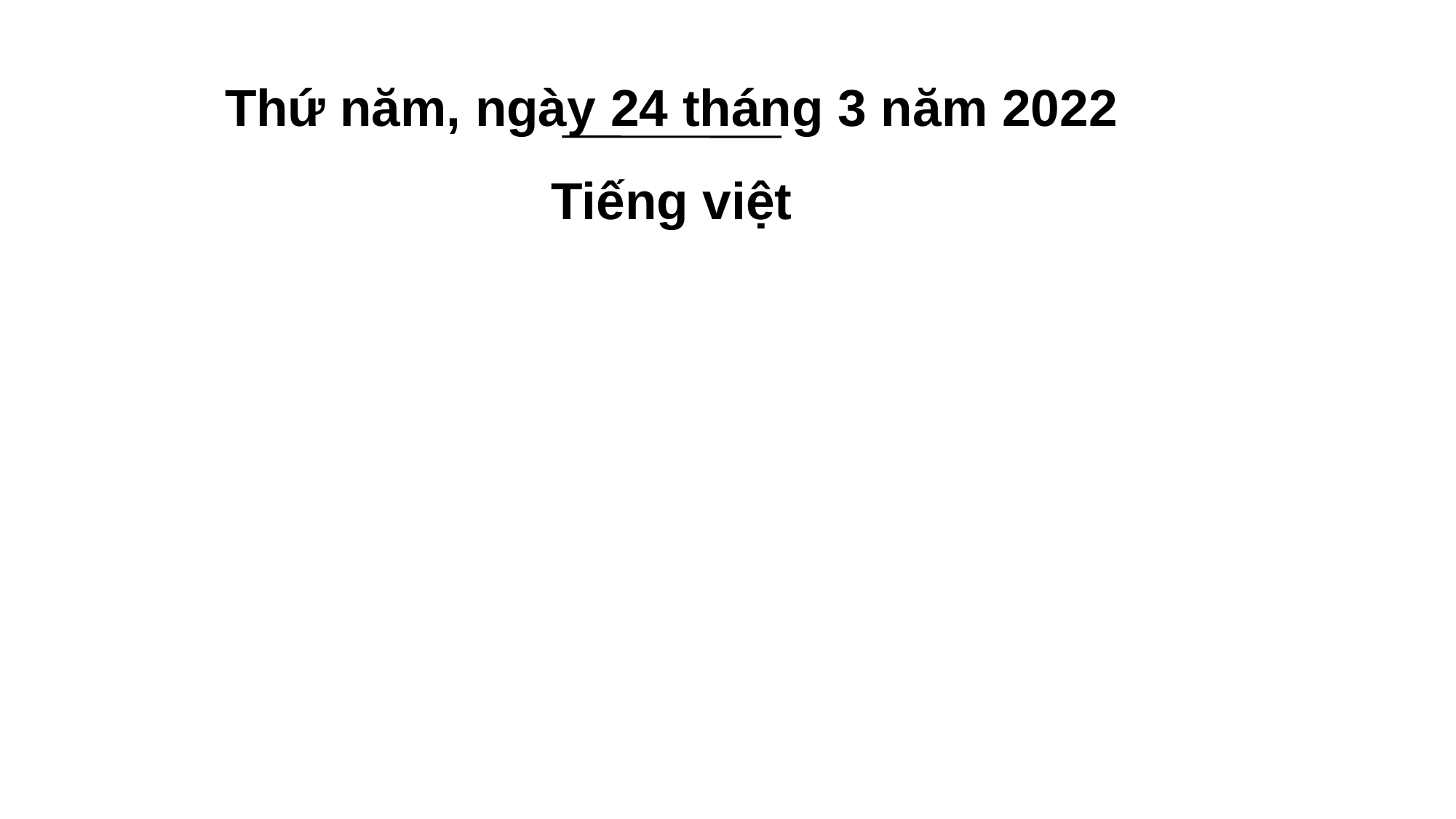

Thứ năm, ngày 24 tháng 3 năm 2022
 Tiếng việt